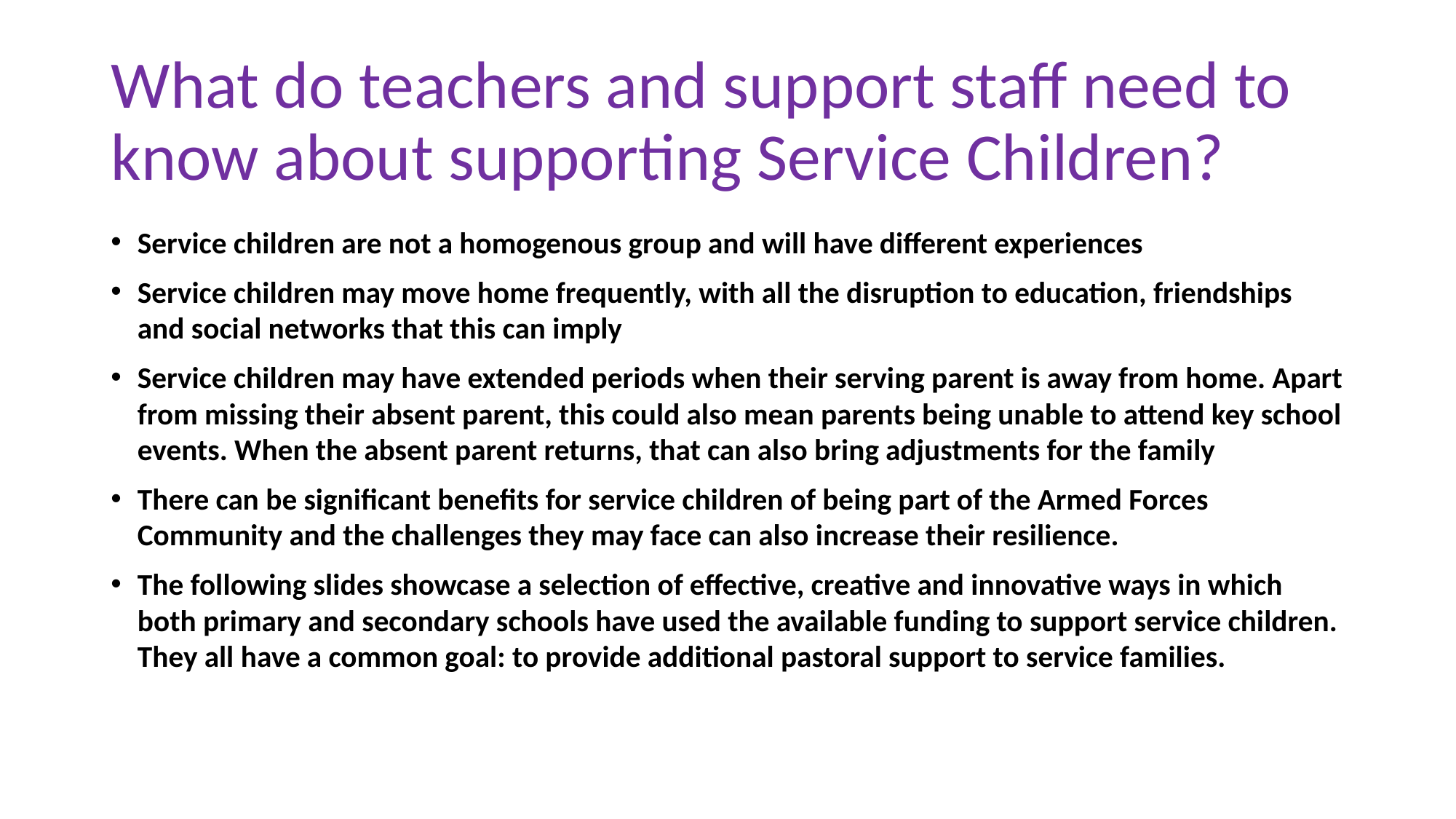

# What do teachers and support staff need to know about supporting Service Children?
Service children are not a homogenous group and will have different experiences
Service children may move home frequently, with all the disruption to education, friendships and social networks that this can imply
Service children may have extended periods when their serving parent is away from home. Apart from missing their absent parent, this could also mean parents being unable to attend key school events. When the absent parent returns, that can also bring adjustments for the family
There can be significant benefits for service children of being part of the Armed Forces Community and the challenges they may face can also increase their resilience.
The following slides showcase a selection of effective, creative and innovative ways in which both primary and secondary schools have used the available funding to support service children. They all have a common goal: to provide additional pastoral support to service families.